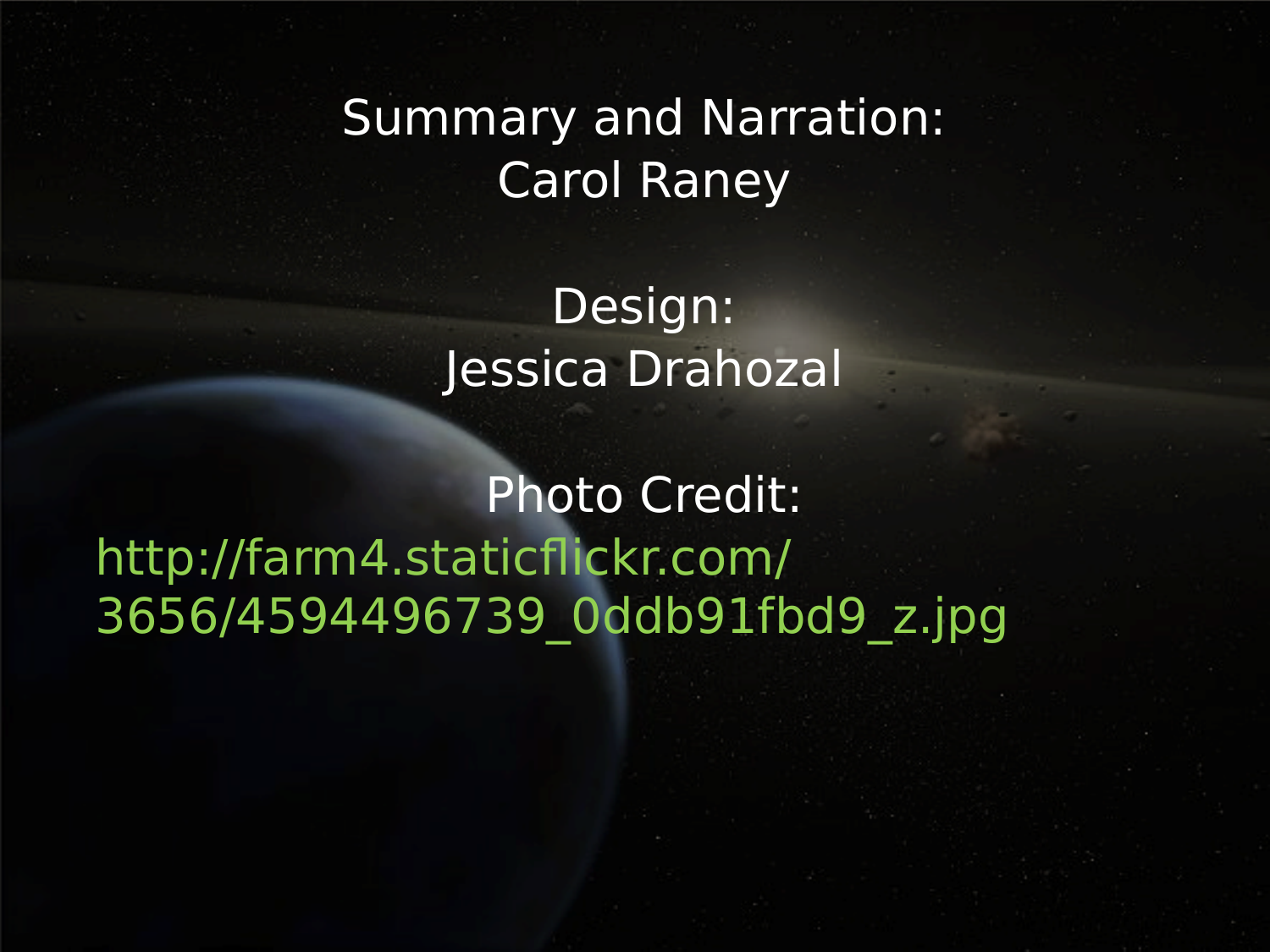

Summary and Narration:
Carol Raney

Design:
Jessica Drahozal

Photo Credit:
http://farm4.staticflickr.com/3656/4594496739_0ddb91fbd9_z.jpg
#